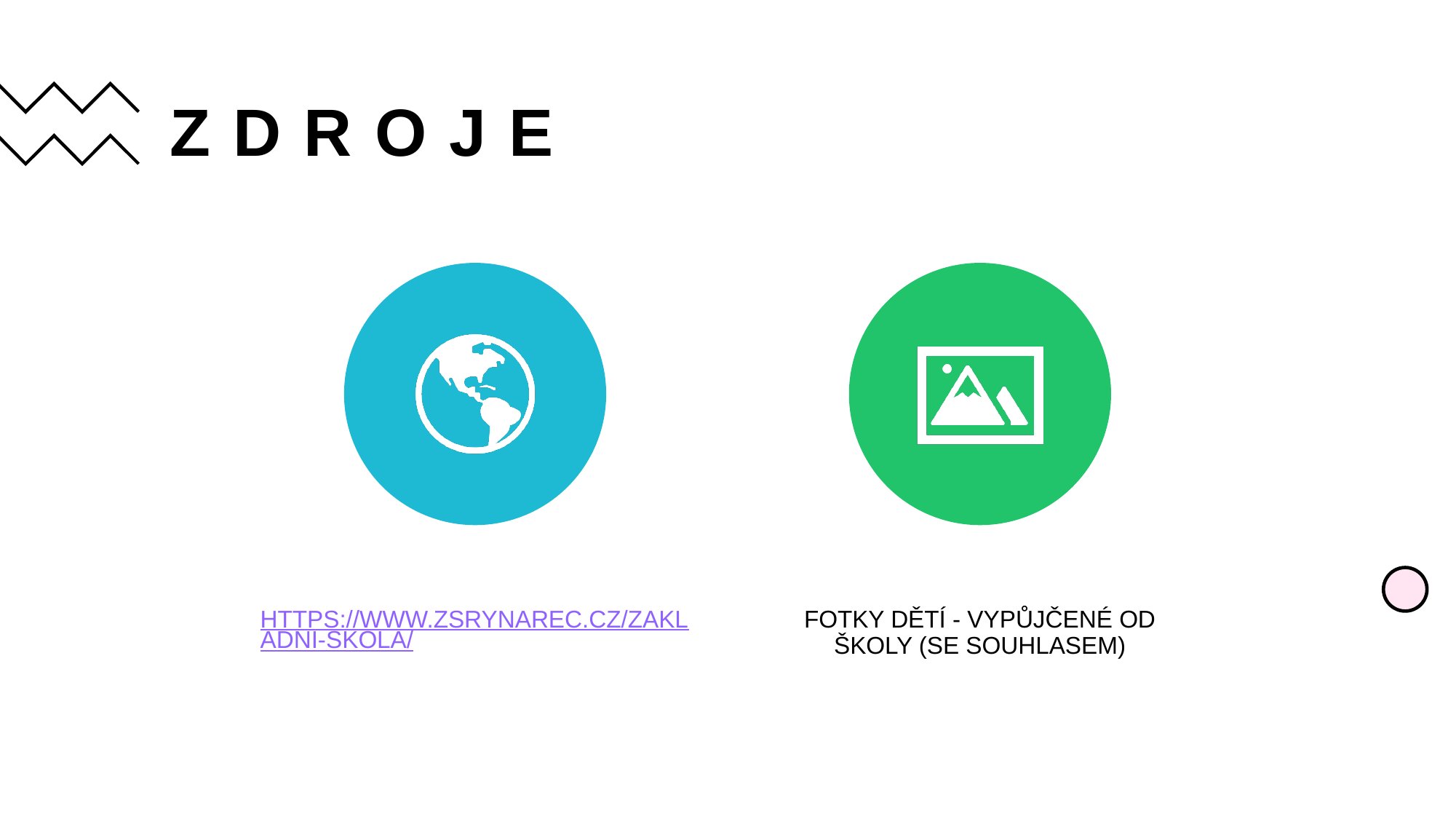

# ZDROJE

https://www.zsrynarec.cz/zakladni-skola/
fotky dětí - vypůjčené od školy (se souhlasem)